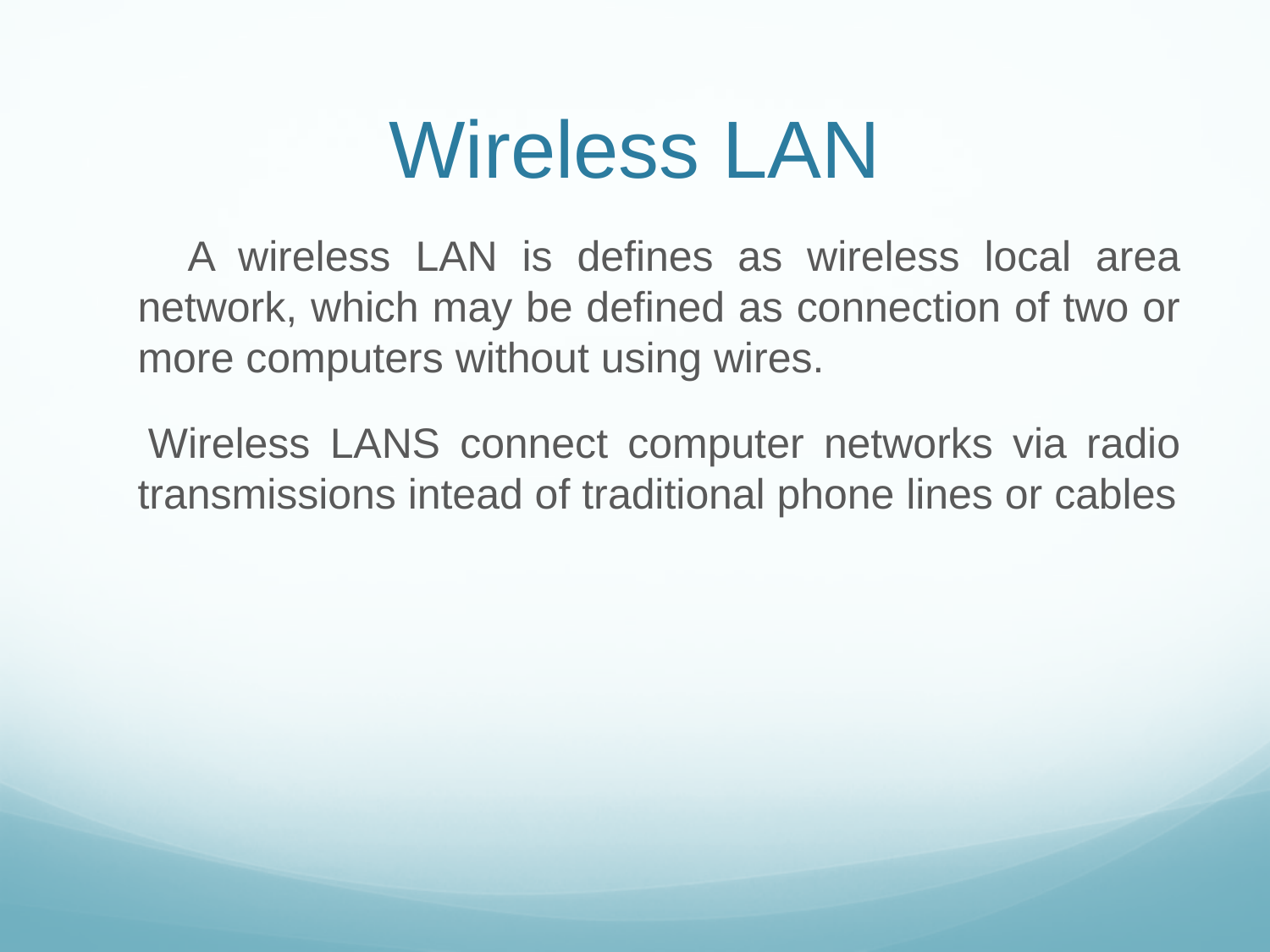

# Wireless LAN
    A wireless LAN is defines as wireless local area network, which may be defined as connection of two or more computers without using wires.
   Wireless LANS connect computer networks via radio transmissions intead of traditional phone lines or cables